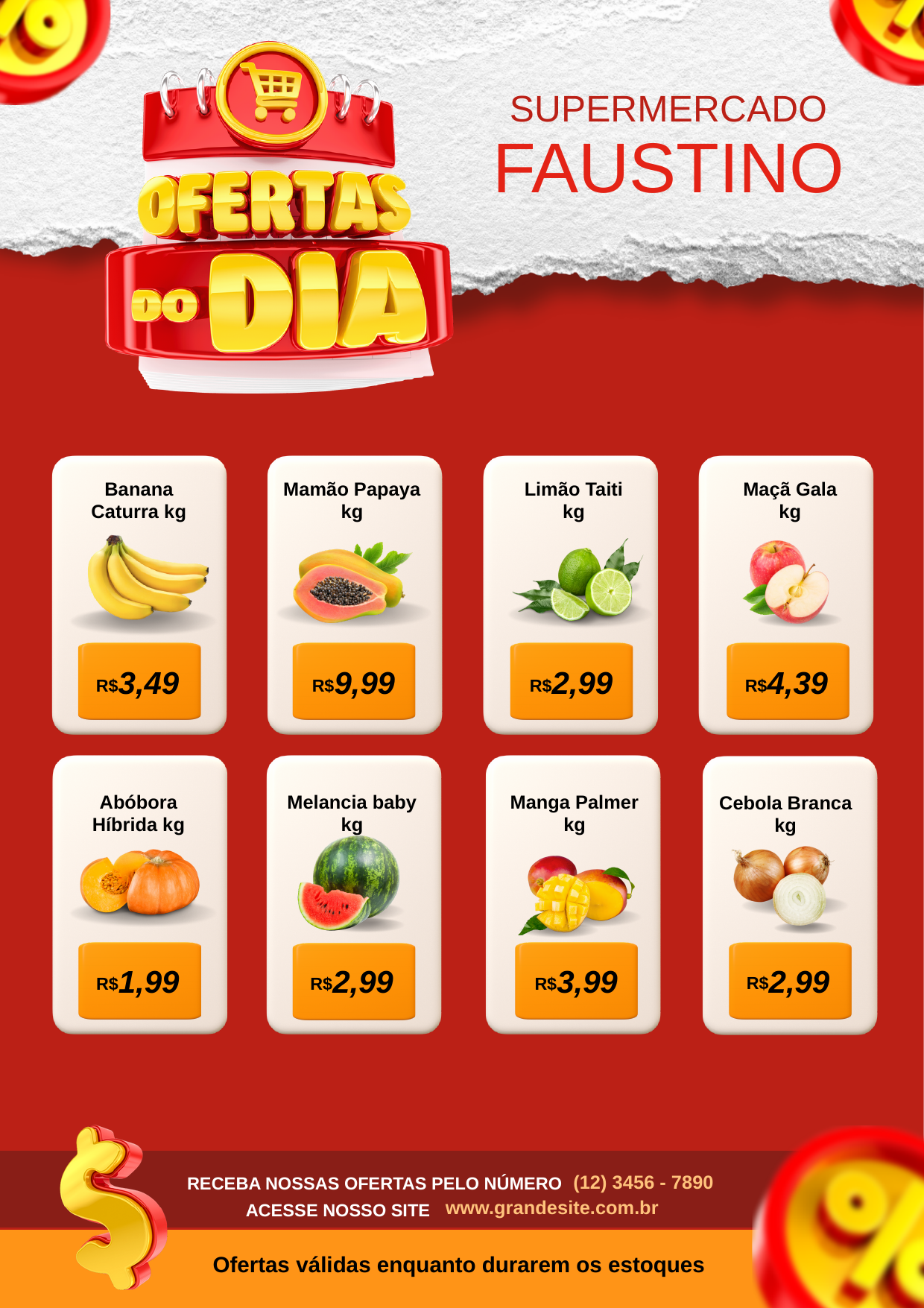

SUPERMERCADO
FAUSTINO

Banana Caturra kg
Mamão Papaya kg
Limão Taiti kg
Maçã Gala kg

3,49
9,99
2,99
4,39
R$
R$
R$
R$

Abóbora Híbrida kg
Manga Palmer kg
Melancia baby kg
Cebola Branca kg

1,99
2,99
3,99
2,99
R$
R$
R$
R$

RECEBA NOSSAS OFERTAS PELO NÚMERO
(12) 3456 - 7890
ACESSE NOSSO SITE
www.grandesite.com.br

Ofertas válidas enquanto durarem os estoques